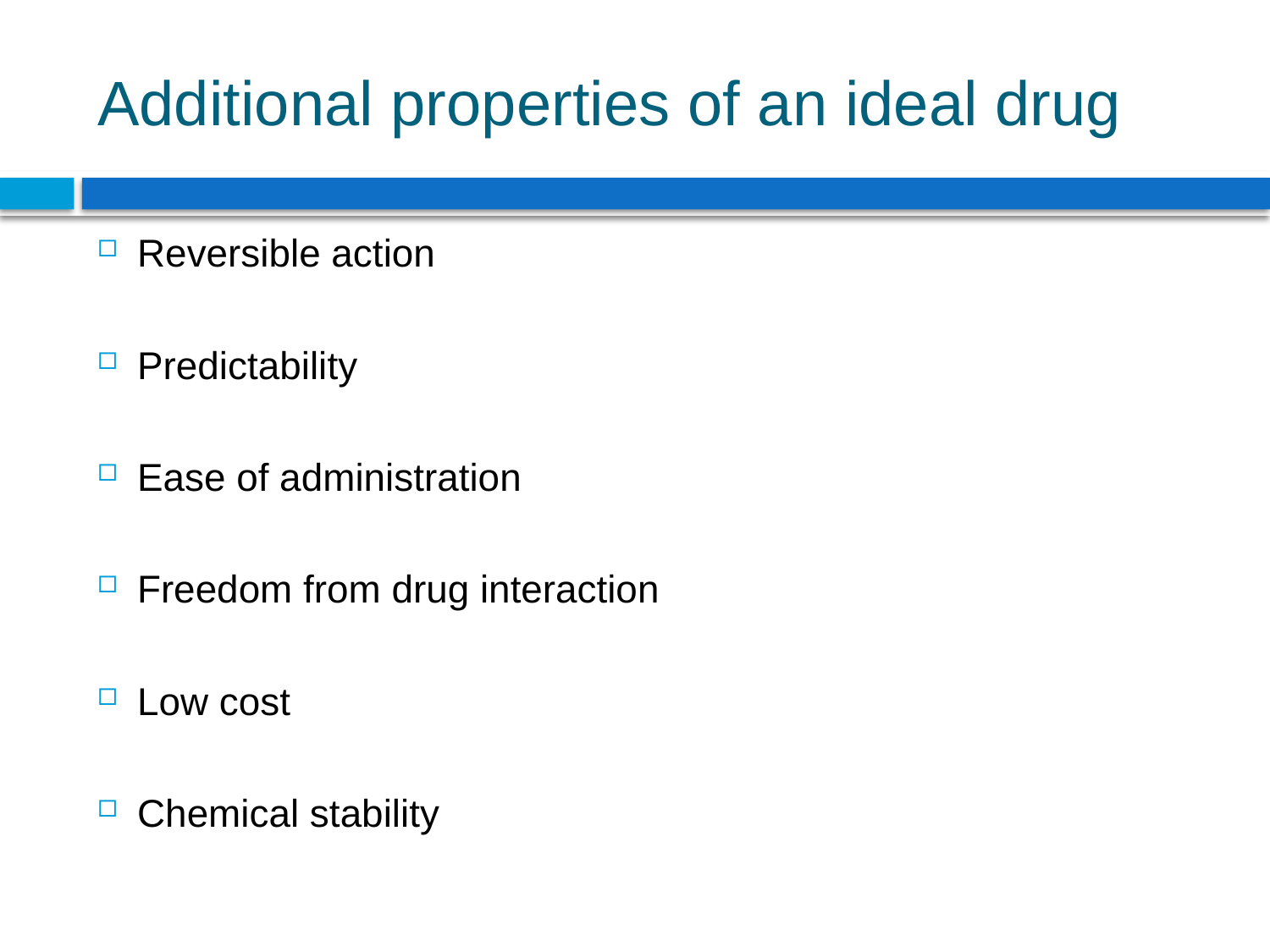

# Additional properties of an ideal drug
Reversible action

Predictability

Ease of administration

Freedom from drug interaction

Low cost

Chemical stability